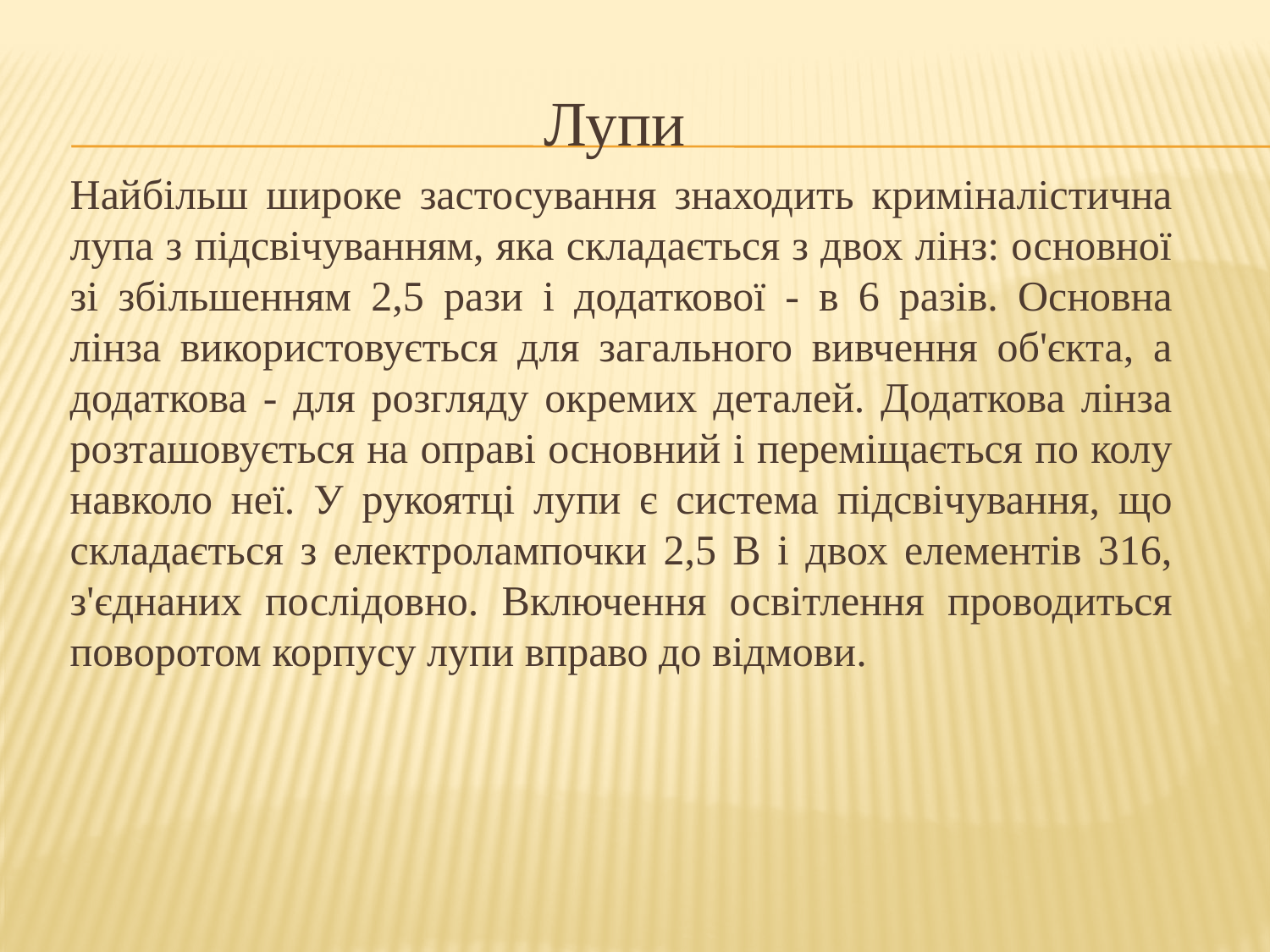

Лупи
Найбільш широке застосування знаходить криміналістична лупа з підсвічуванням, яка складається з двох лінз: основної зі збільшенням 2,5 рази і додаткової - в 6 разів. Основна лінза використовується для загального вивчення об'єкта, а додаткова - для розгляду окремих деталей. Додаткова лінза розташовується на оправі основний і переміщається по колу навколо неї. У рукоятці лупи є система підсвічування, що складається з електролампочки 2,5 В і двох елементів 316, з'єднаних послідовно. Включення освітлення проводиться поворотом корпусу лупи вправо до відмови.